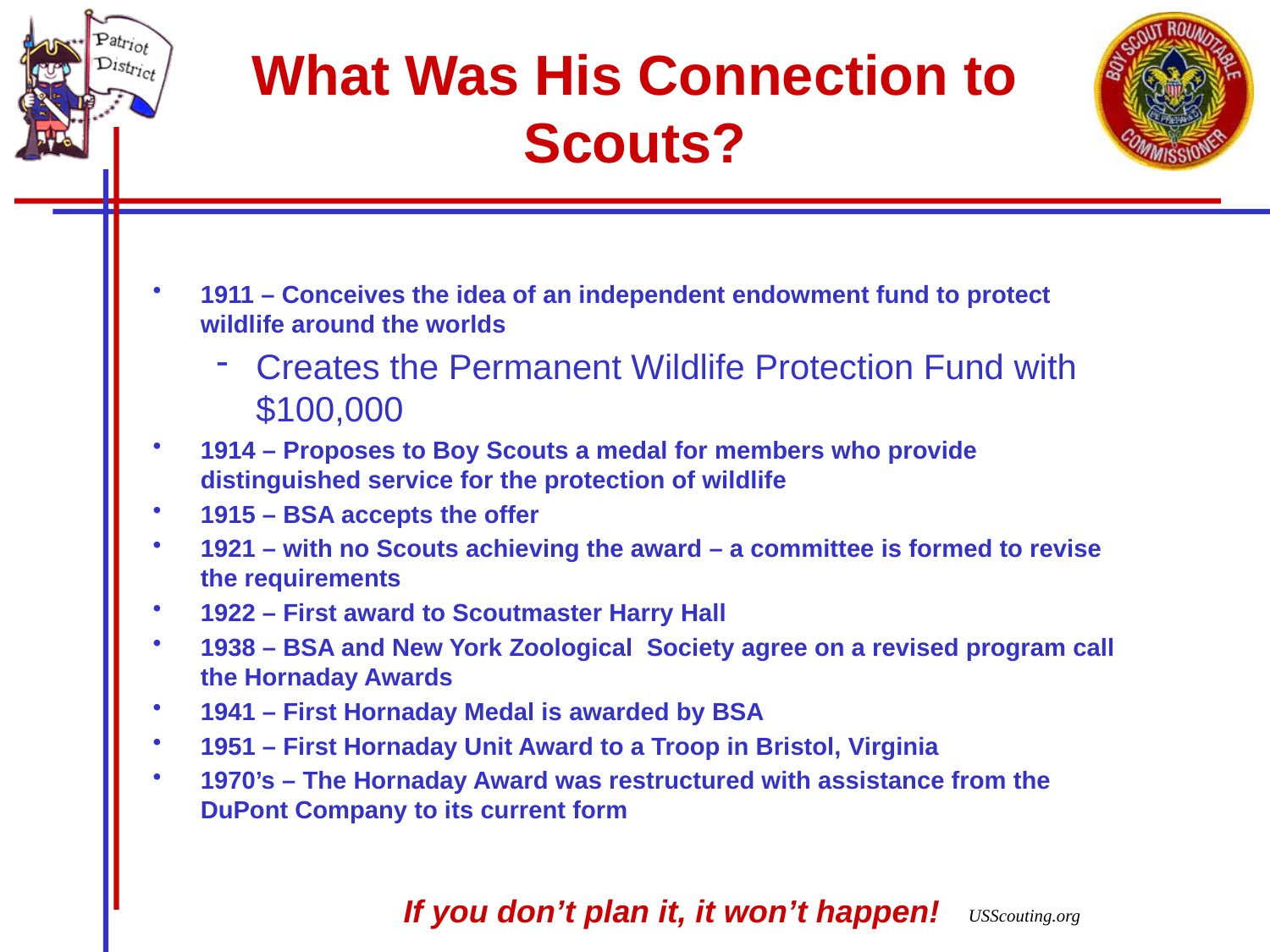

# What Was His Connection to Scouts?
1911 – Conceives the idea of an independent endowment fund to protect wildlife around the worlds
Creates the Permanent Wildlife Protection Fund with $100,000
1914 – Proposes to Boy Scouts a medal for members who provide distinguished service for the protection of wildlife
1915 – BSA accepts the offer
1921 – with no Scouts achieving the award – a committee is formed to revise the requirements
1922 – First award to Scoutmaster Harry Hall
1938 – BSA and New York Zoological  Society agree on a revised program call the Hornaday Awards
1941 – First Hornaday Medal is awarded by BSA
1951 – First Hornaday Unit Award to a Troop in Bristol, Virginia
1970’s – The Hornaday Award was restructured with assistance from the DuPont Company to its current form

3
USScouting.org